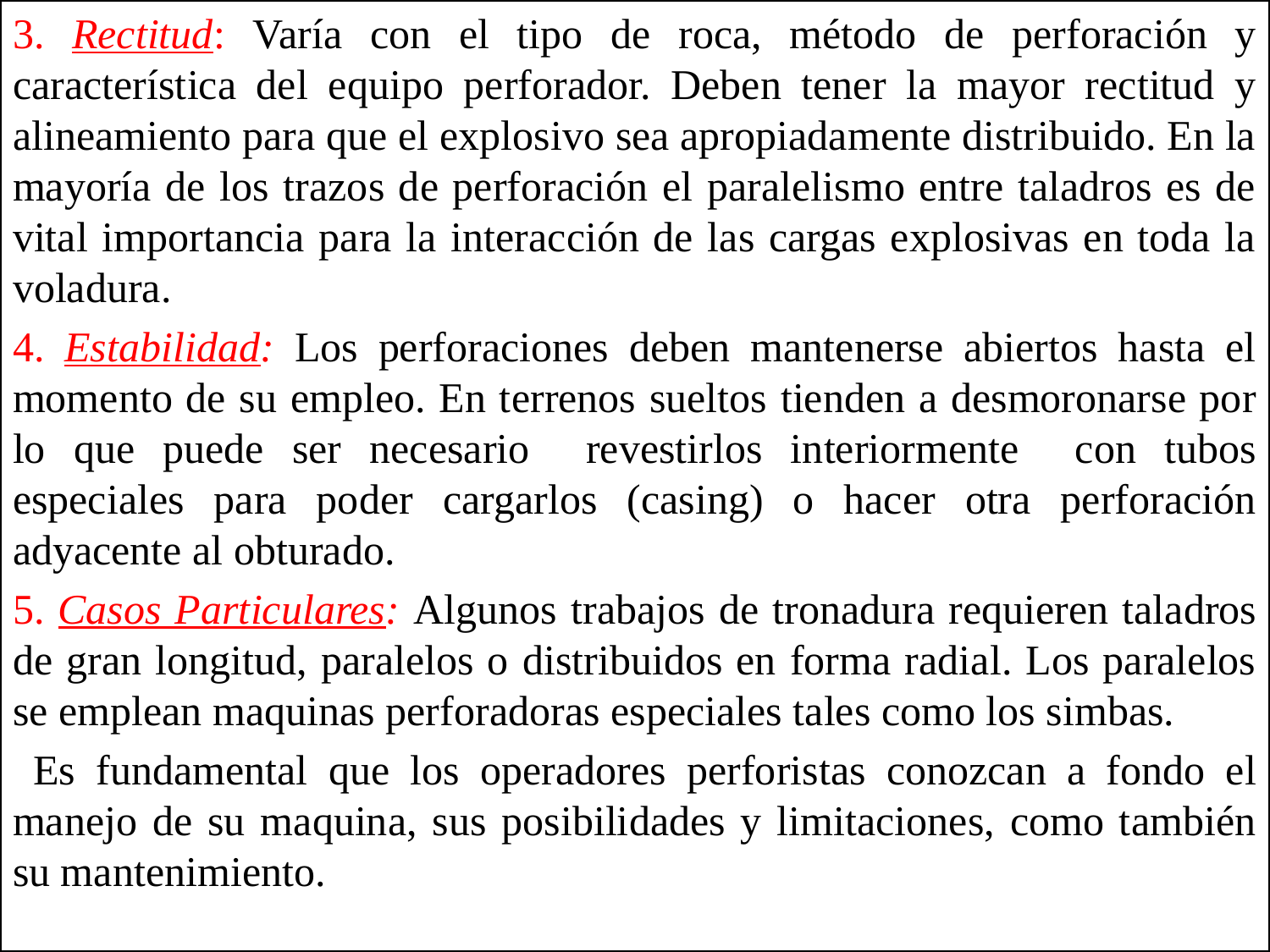

3. Rectitud: Varía con el tipo de roca, método de perforación y característica del equipo perforador. Deben tener la mayor rectitud y alineamiento para que el explosivo sea apropiadamente distribuido. En la mayoría de los trazos de perforación el paralelismo entre taladros es de vital importancia para la interacción de las cargas explosivas en toda la voladura.
4. Estabilidad: Los perforaciones deben mantenerse abiertos hasta el momento de su empleo. En terrenos sueltos tienden a desmoronarse por lo que puede ser necesario  revestirlos interiormente  con tubos especiales para poder cargarlos (casing) o hacer otra perforación adyacente al obturado.
5. Casos Particulares: Algunos trabajos de tronadura requieren taladros de gran longitud, paralelos o distribuidos en forma radial. Los paralelos se emplean maquinas perforadoras especiales tales como los simbas.
 Es fundamental que los operadores perforistas conozcan a fondo el manejo de su maquina, sus posibilidades y limitaciones, como también su mantenimiento.